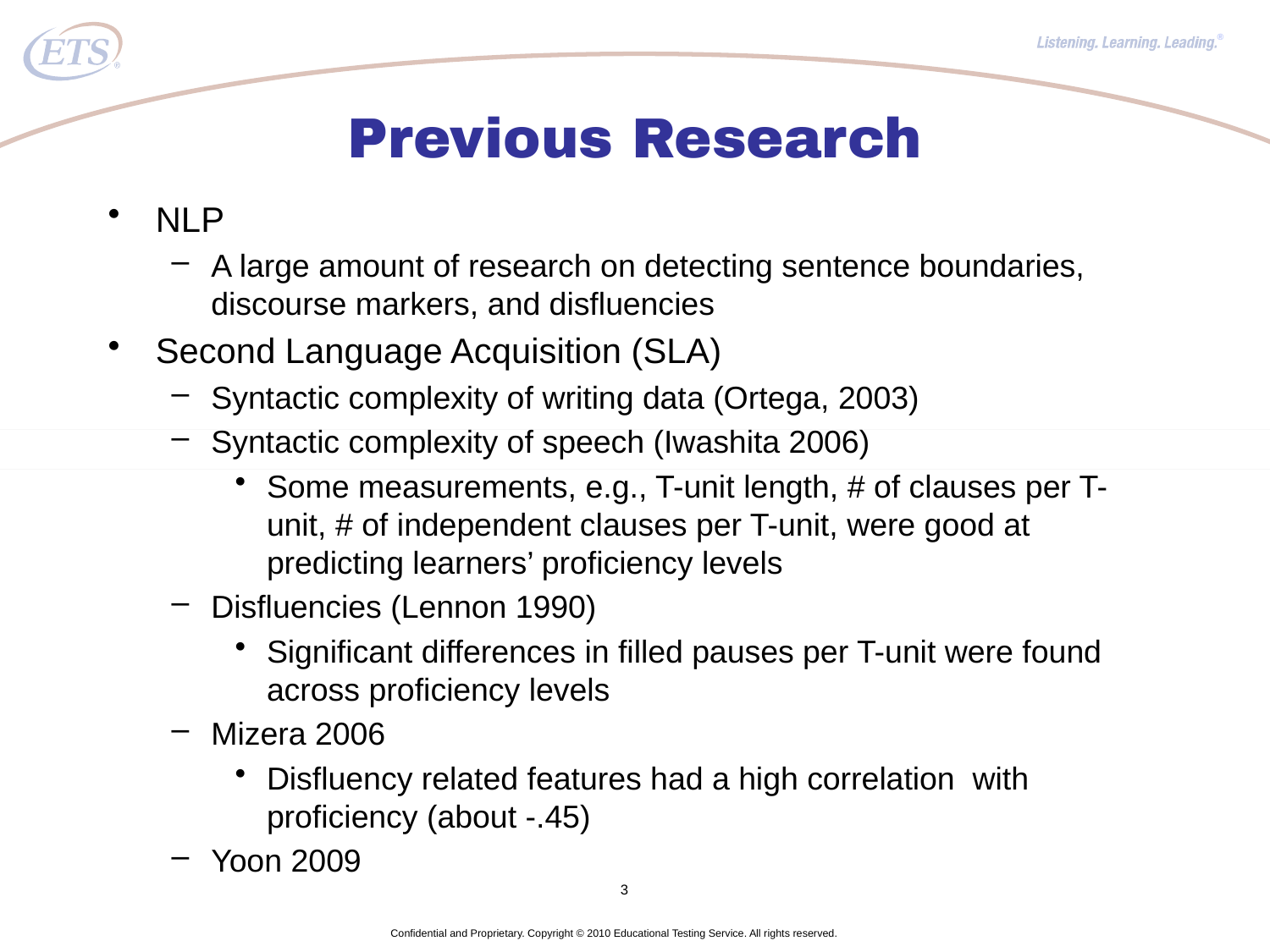

# Previous Research
NLP
A large amount of research on detecting sentence boundaries, discourse markers, and disfluencies
Second Language Acquisition (SLA)
Syntactic complexity of writing data (Ortega, 2003)
Syntactic complexity of speech (Iwashita 2006)
Some measurements, e.g., T-unit length, # of clauses per T-unit, # of independent clauses per T-unit, were good at predicting learners’ proficiency levels
Disfluencies (Lennon 1990)
Significant differences in filled pauses per T-unit were found across proficiency levels
Mizera 2006
Disfluency related features had a high correlation  with proficiency (about -.45)
Yoon 2009
3
Confidential and Proprietary. Copyright © 2010 Educational Testing Service. All rights reserved.